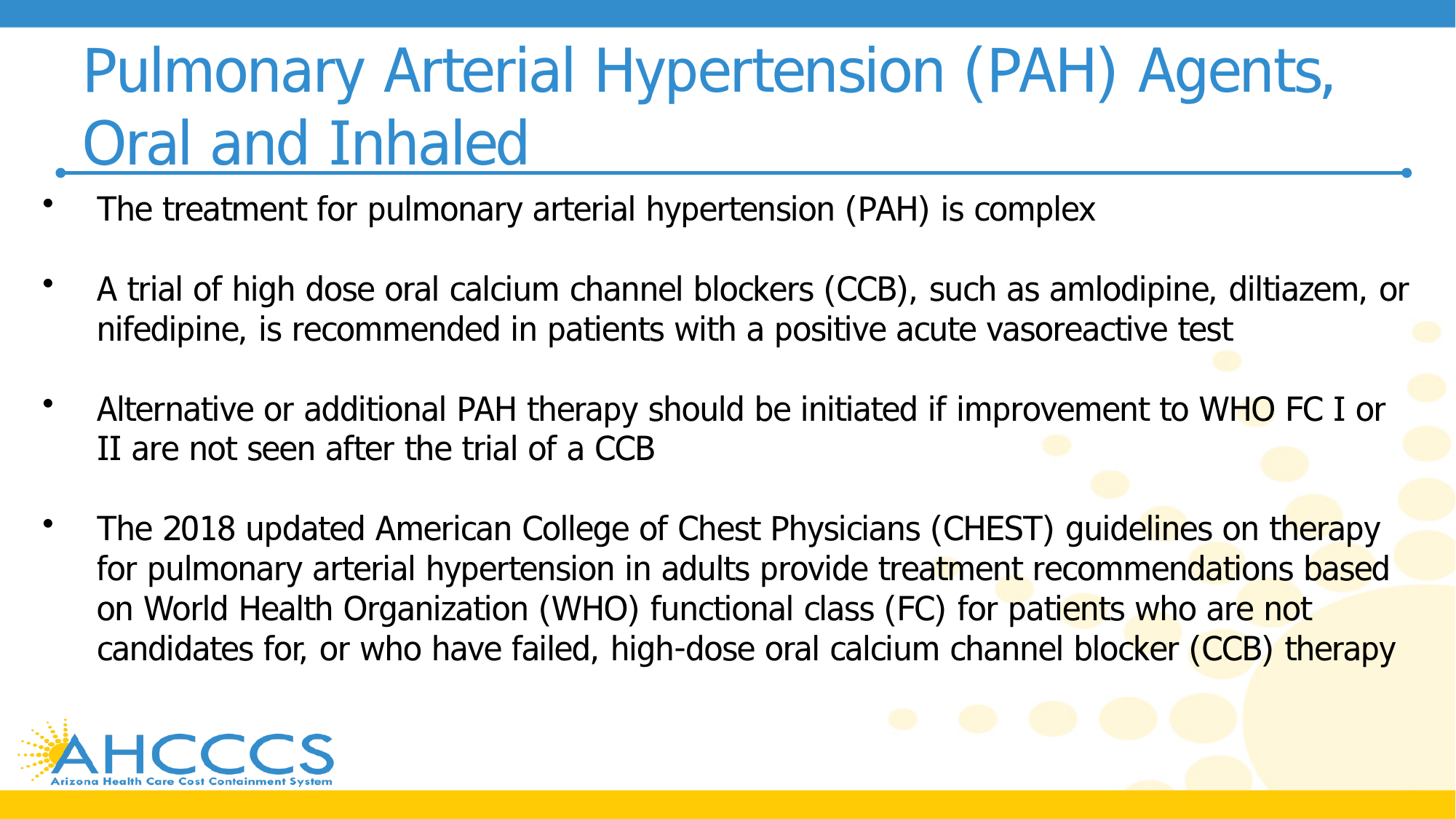

# Pulmonary Arterial Hypertension (PAH) Agents, Oral and Inhaled
The treatment for pulmonary arterial hypertension (PAH) is complex

A trial of high dose oral calcium channel blockers (CCB), such as amlodipine, diltiazem, or nifedipine, is recommended in patients with a positive acute vasoreactive test

Alternative or additional PAH therapy should be initiated if improvement to WHO FC I or II are not seen after the trial of a CCB

The 2018 updated American College of Chest Physicians (CHEST) guidelines on therapy for pulmonary arterial hypertension in adults provide treatment recommendations based on World Health Organization (WHO) functional class (FC) for patients who are not candidates for, or who have failed, high-dose oral calcium channel blocker (CCB) therapy